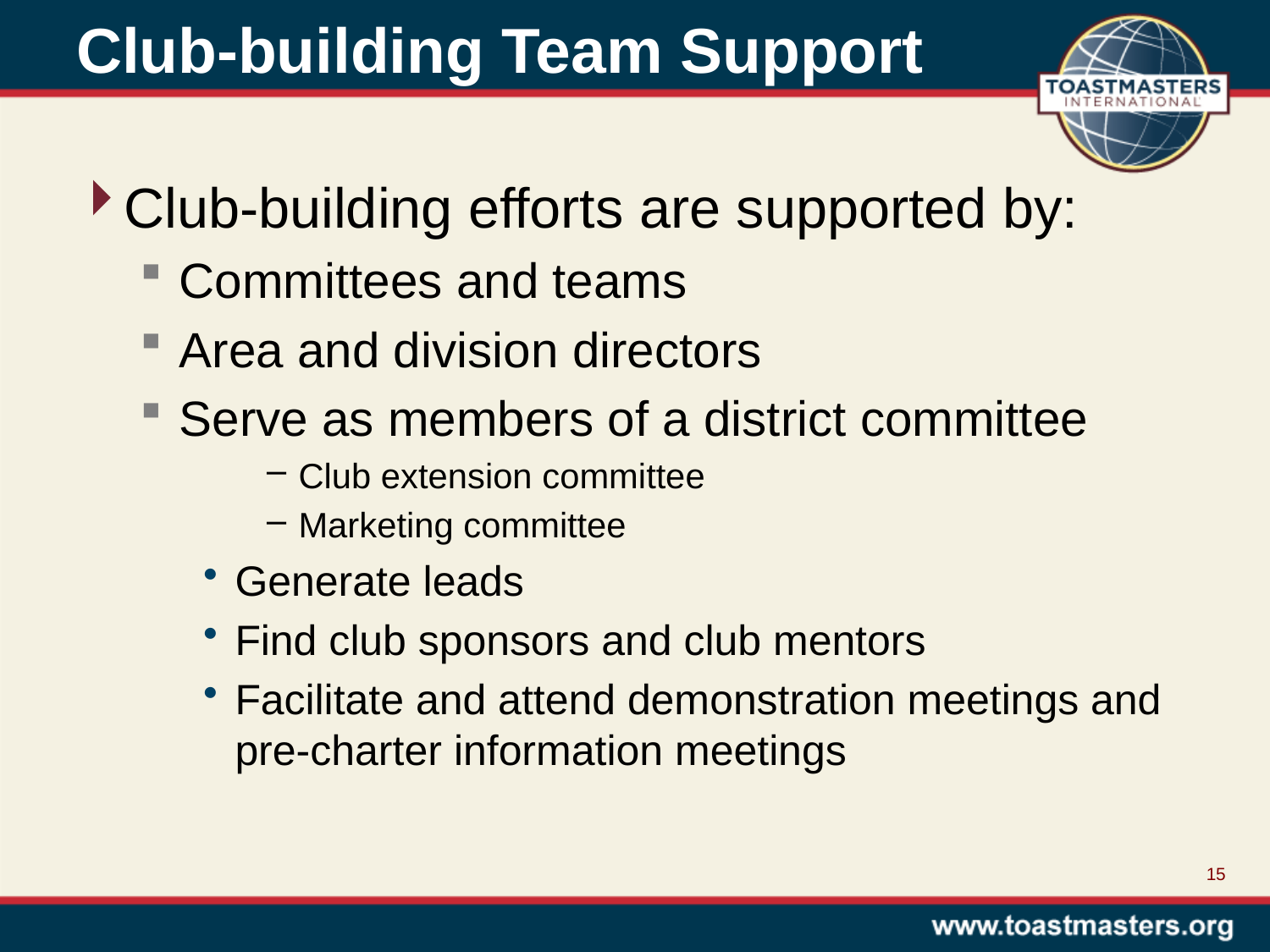

# Club-building Team Support
Club-building efforts are supported by:
Committees and teams
Area and division directors
Serve as members of a district committee
Club extension committee
Marketing committee
Generate leads
Find club sponsors and club mentors
Facilitate and attend demonstration meetings and pre-charter information meetings
15